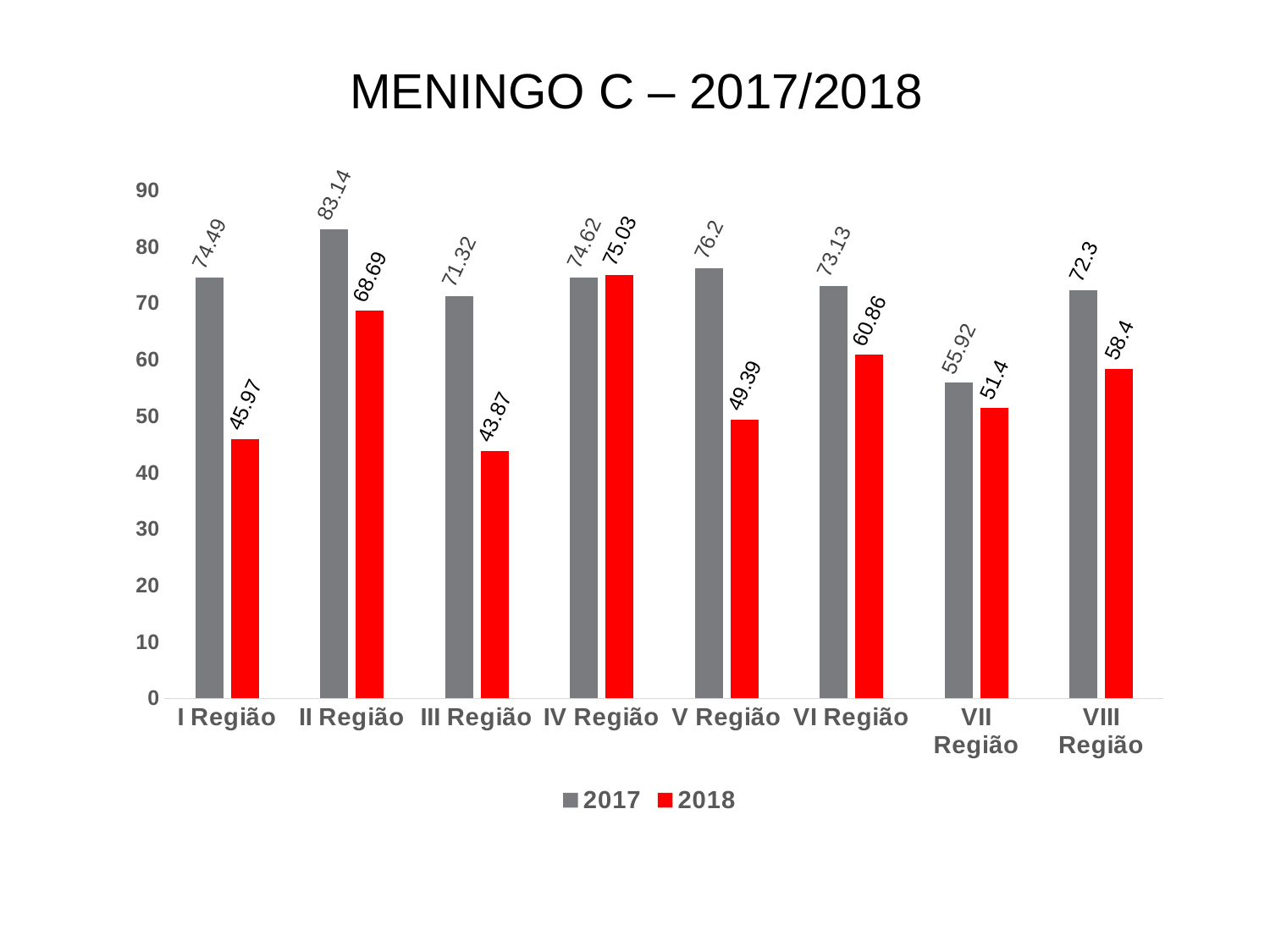

# MENINGO C – 2017/2018

### Chart

| Category | 2017 | 2018 |
|---|---|---|
| I Região | 74.49 | 45.97 |
| II Região | 83.14 | 68.69 |
| III Região | 71.32 | 43.87 |
| IV Região | 74.61999999999999 | 75.03 |
| V Região | 76.2 | 49.39 |
| VI Região | 73.13 | 60.86 |
| VII Região | 55.92 | 51.4 |
| VIII Região | 72.3 | 58.4 |